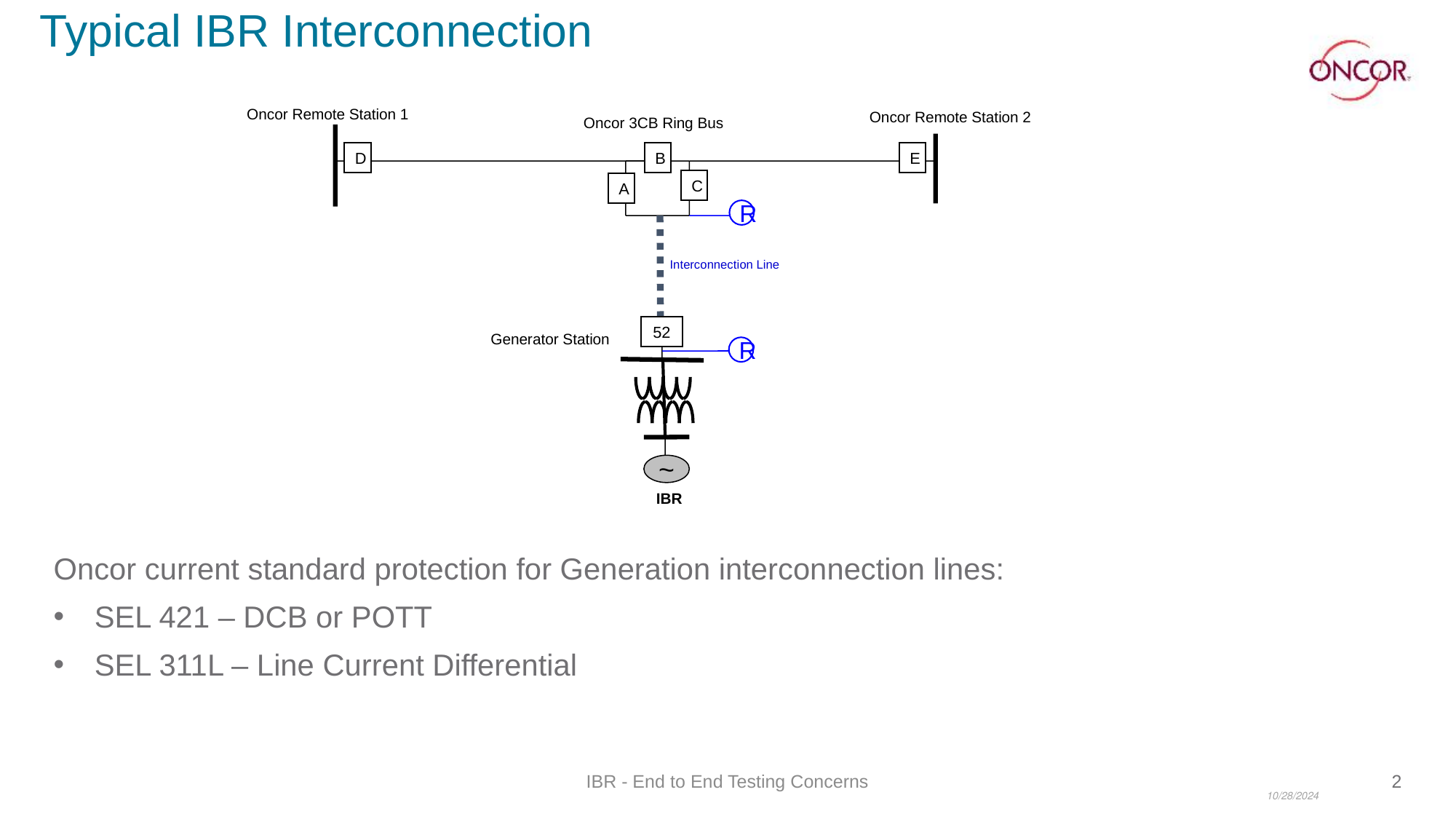

# Typical IBR Interconnection
Oncor Remote Station 1
Oncor Remote Station 2
Oncor 3CB Ring Bus

D
B
E

C
A
R

Interconnection Line
52
Generator Station
R

~
IBR
Oncor current standard protection for Generation interconnection lines:
SEL 421 – DCB or POTT
SEL 311L – Line Current Differential

10/28/2024
IBR - End to End Testing Concerns
2